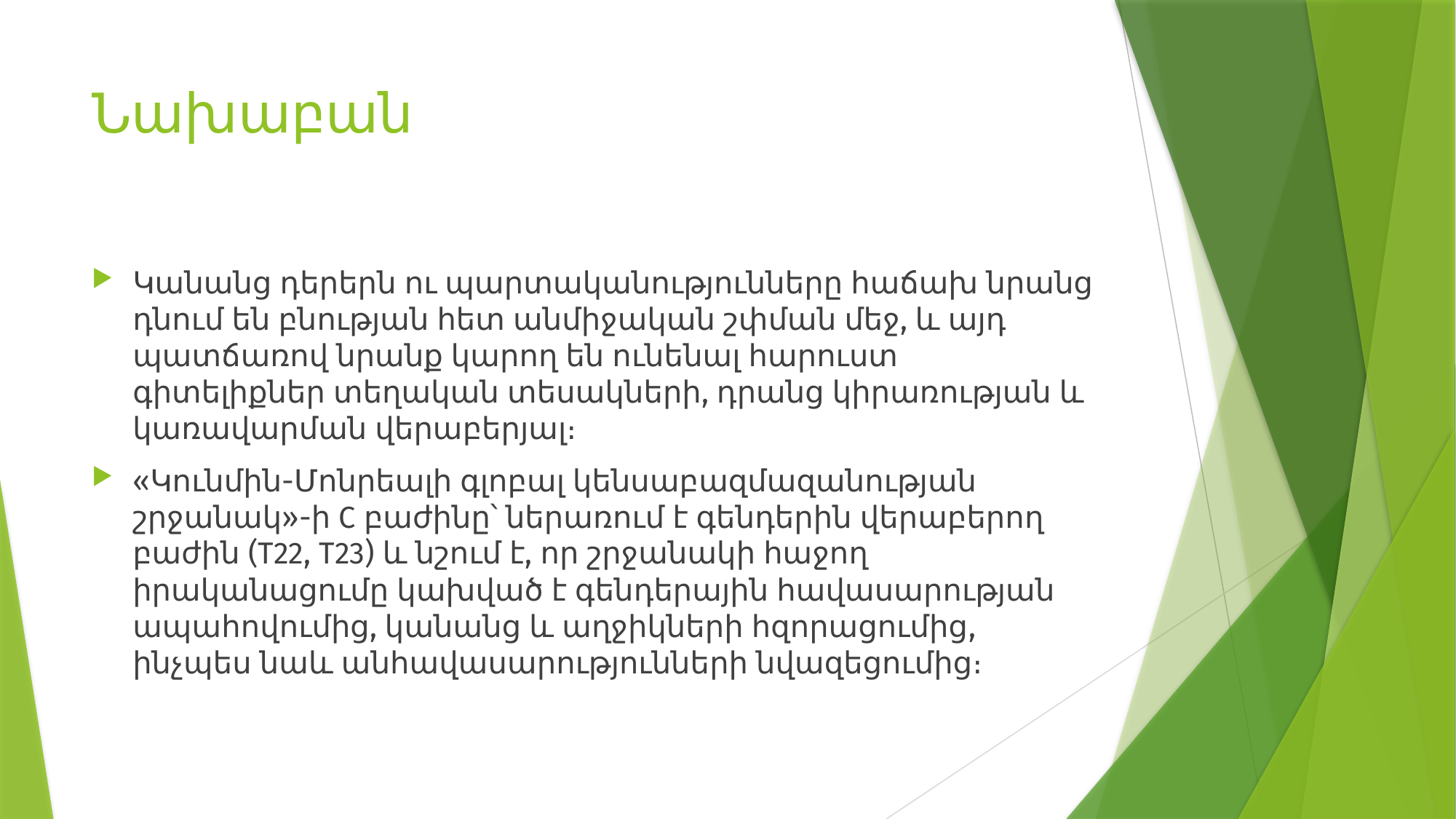

# Նախաբան
Կանանց դերերն ու պարտականությունները հաճախ նրանց դնում են բնության հետ անմիջական շփման մեջ, և այդ պատճառով նրանք կարող են ունենալ հարուստ գիտելիքներ տեղական տեսակների, դրանց կիրառության և կառավարման վերաբերյալ։
«Կունմին-Մոնրեալի գլոբալ կենսաբազմազանության շրջանակ»-ի C բաժինը՝ ներառում է գենդերին վերաբերող բաժին (T22, T23) և նշում է, որ շրջանակի հաջող իրականացումը կախված է գենդերային հավասարության ապահովումից, կանանց և աղջիկների հզորացումից, ինչպես նաև անհավասարությունների նվազեցումից։